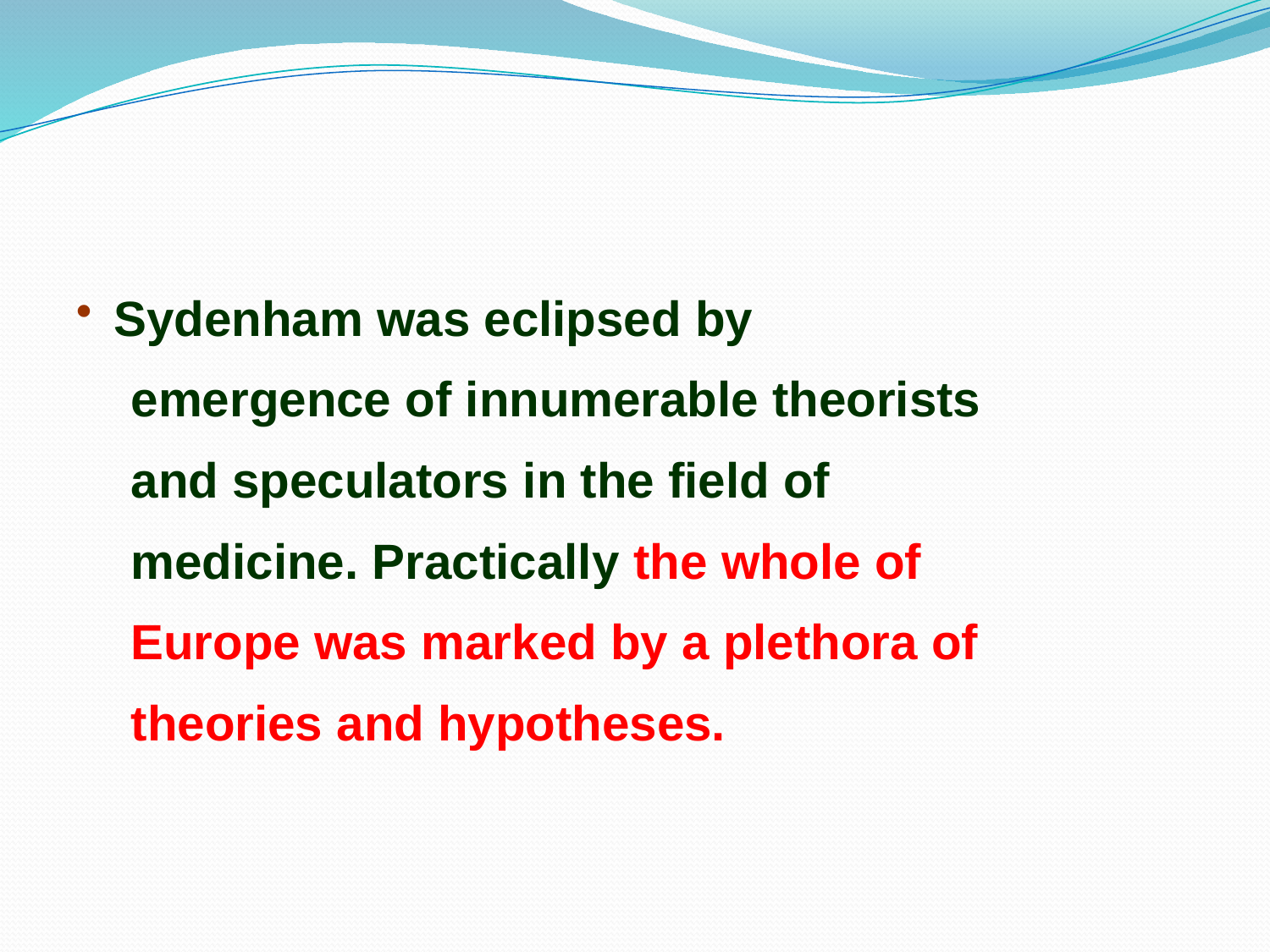

#
Sydenham was eclipsed by
    emergence of innumerable theorists
    and speculators in the field of
    medicine. Practically the whole of
    Europe was marked by a plethora of
    theories and hypotheses.